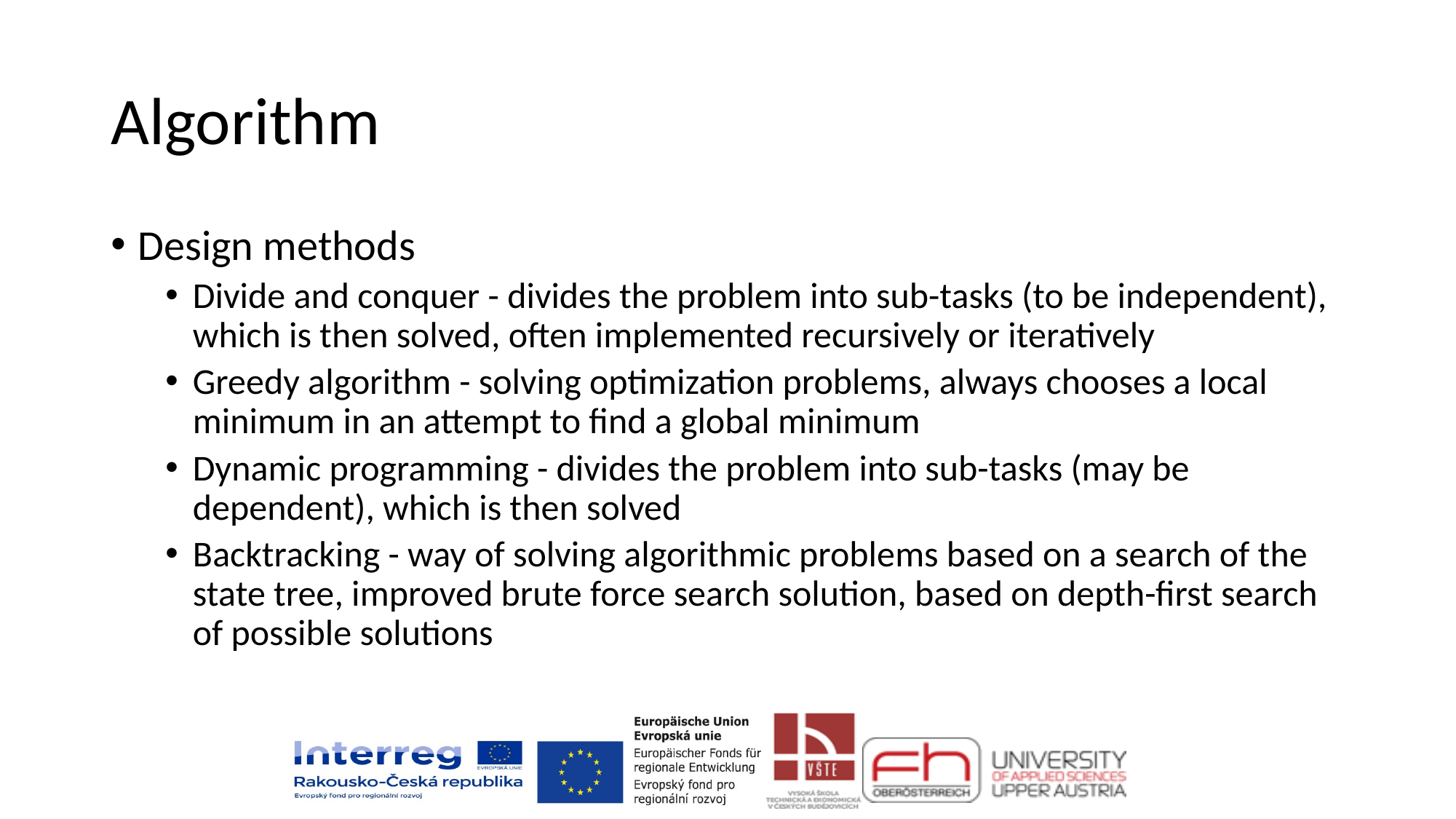

# Algorithm
Design methods
Divide and conquer - divides the problem into sub-tasks (to be independent), which is then solved, often implemented recursively or iteratively
Greedy algorithm - solving optimization problems, always chooses a local minimum in an attempt to find a global minimum
Dynamic programming - divides the problem into sub-tasks (may be dependent), which is then solved
Backtracking - way of solving algorithmic problems based on a search of the state tree, improved brute force search solution, based on depth-first search of possible solutions